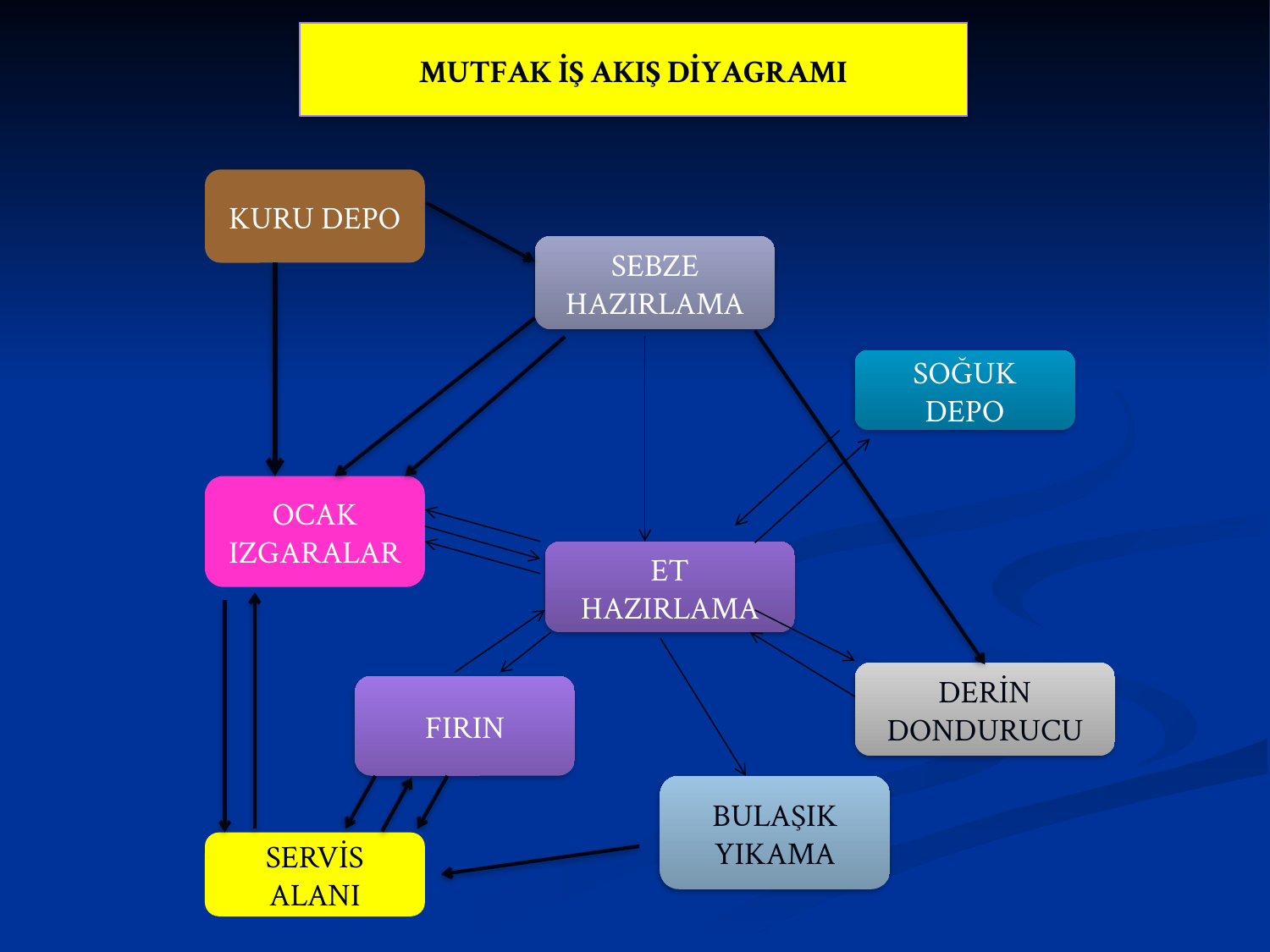

MUTFAK İŞ AKIŞ DİYAGRAMI
KURU DEPO
SEBZE HAZIRLAMA
SOĞUK DEPO
OCAK IZGARALAR
ET HAZIRLAMA
DERİN DONDURUCU
FIRIN
BULAŞIK YIKAMA
SERVİS ALANI